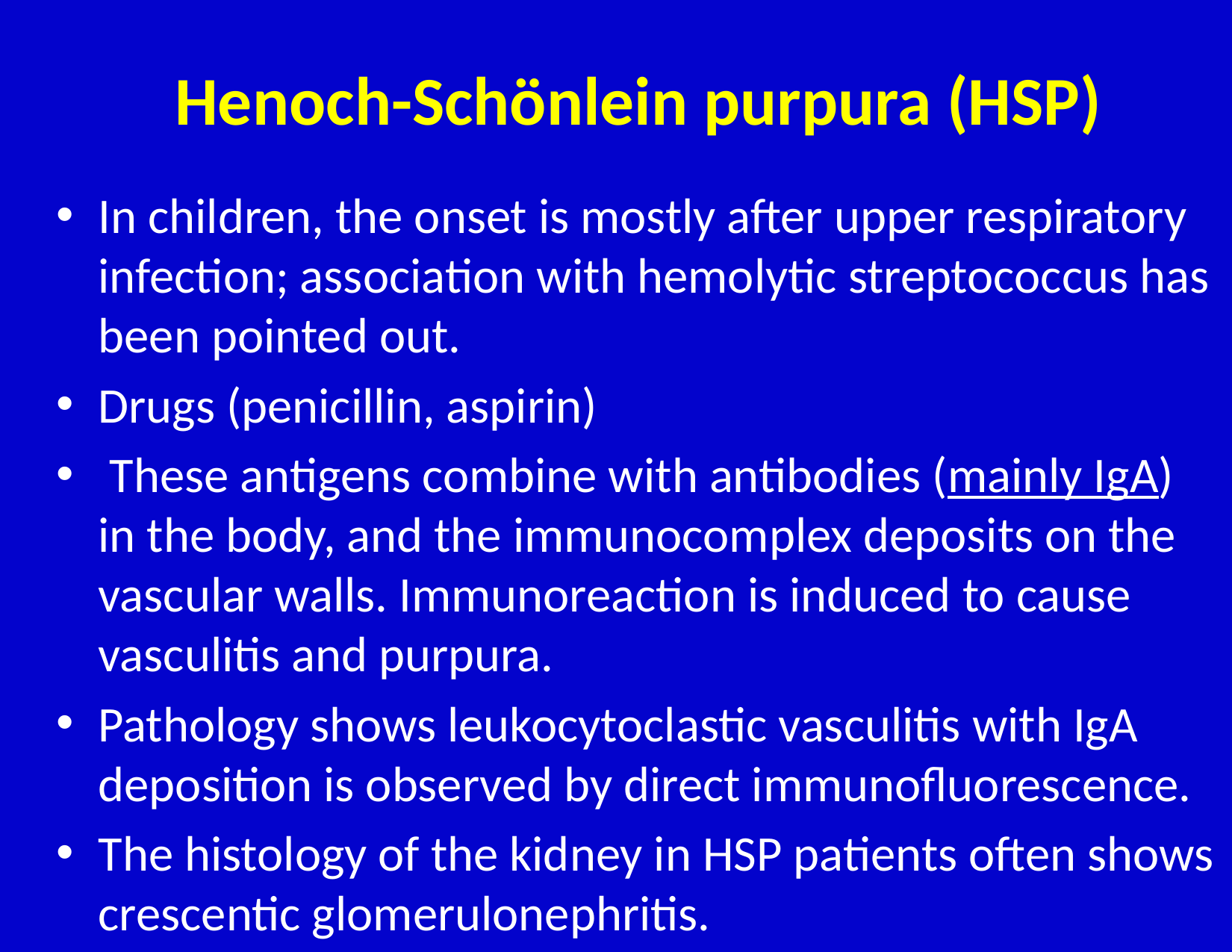

# Henoch-Schönlein purpura (HSP)
In children, the onset is mostly after upper respiratory infection; association with hemolytic streptococcus has been pointed out.
Drugs (penicillin, aspirin)
 These antigens combine with antibodies (mainly IgA) in the body, and the immunocomplex deposits on the vascular walls. Immunoreaction is induced to cause vasculitis and purpura.
Pathology shows leukocytoclastic vasculitis with IgA deposition is observed by direct immunofluorescence.
The histology of the kidney in HSP patients often shows crescentic glomerulonephritis.